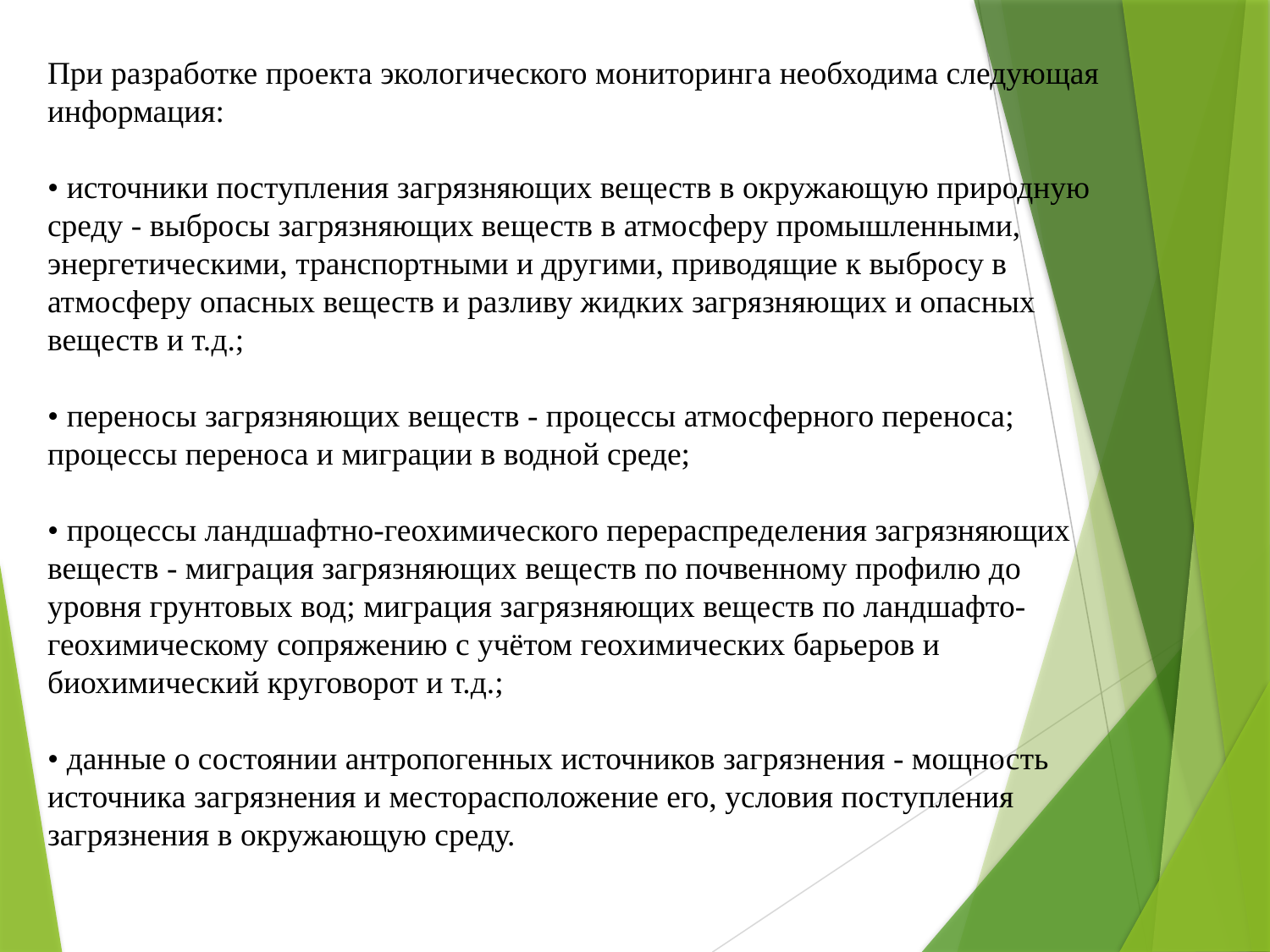

При разработке проекта экологического мониторинга необходима следующая информация:

• источники поступления загрязняющих веществ в окружающую природную среду - выбросы загрязняющих веществ в атмосферу промышленными, энергетическими, транспортными и другими, приводящие к выбросу в атмосферу опасных веществ и разливу жидких загрязняющих и опасных веществ и т.д.;

• переносы загрязняющих веществ - процессы атмосферного переноса; процессы переноса и миграции в водной среде;

• процессы ландшафтно-геохимического перераспределения загрязняющих веществ - миграция загрязняющих веществ по почвенному профилю до уровня грунтовых вод; миграция загрязняющих веществ по ландшафто-геохимическому сопряжению с учётом геохимических барьеров и биохимический круговорот и т.д.;

• данные о состоянии антропогенных источников загрязнения - мощность источника загрязнения и месторасположение его, условия поступления загрязнения в окружающую среду.